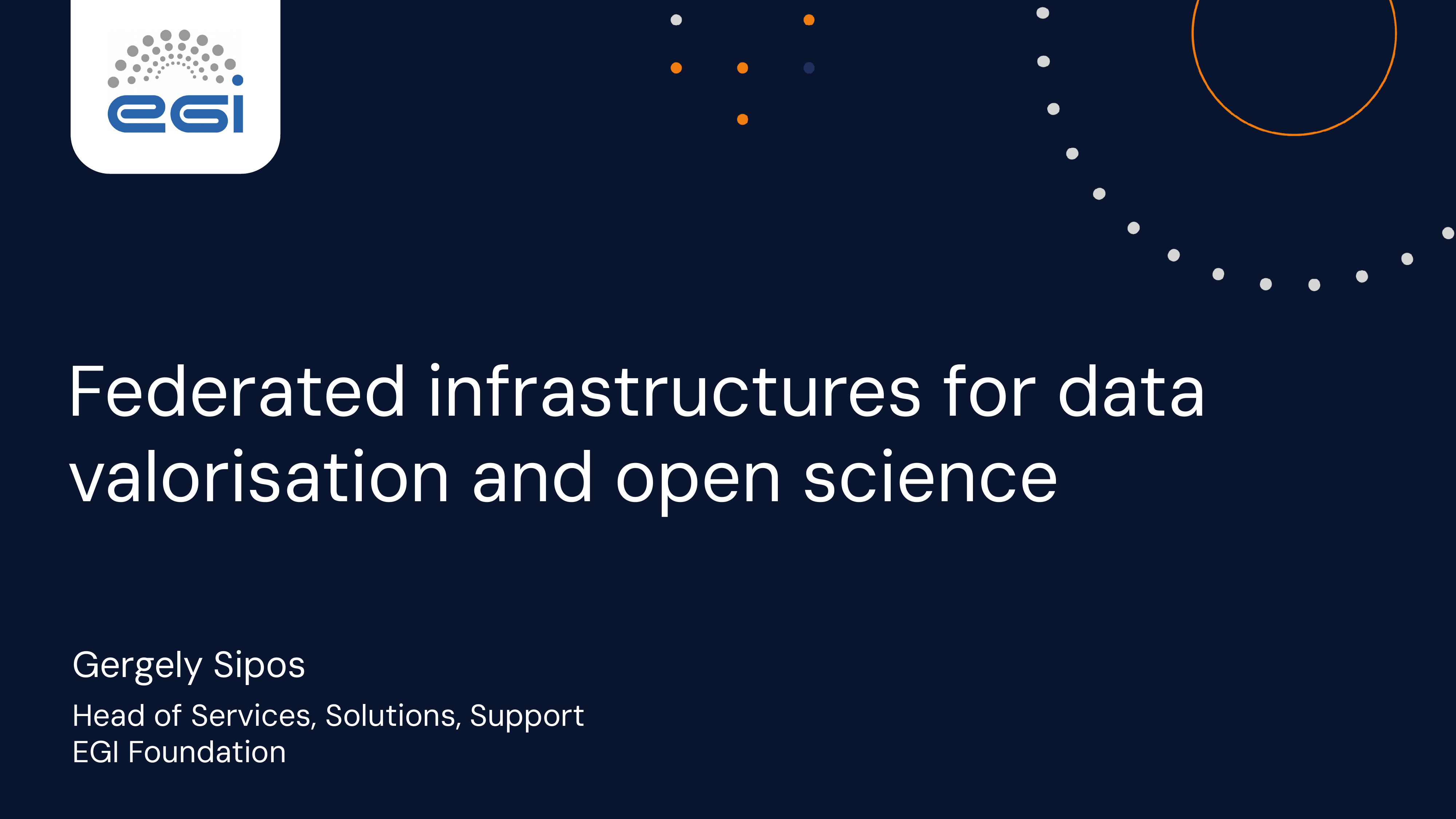

Federated infrastructures for data valorisation and open science
Gergely Sipos

Head of Services, Solutions, Support
EGI Foundation